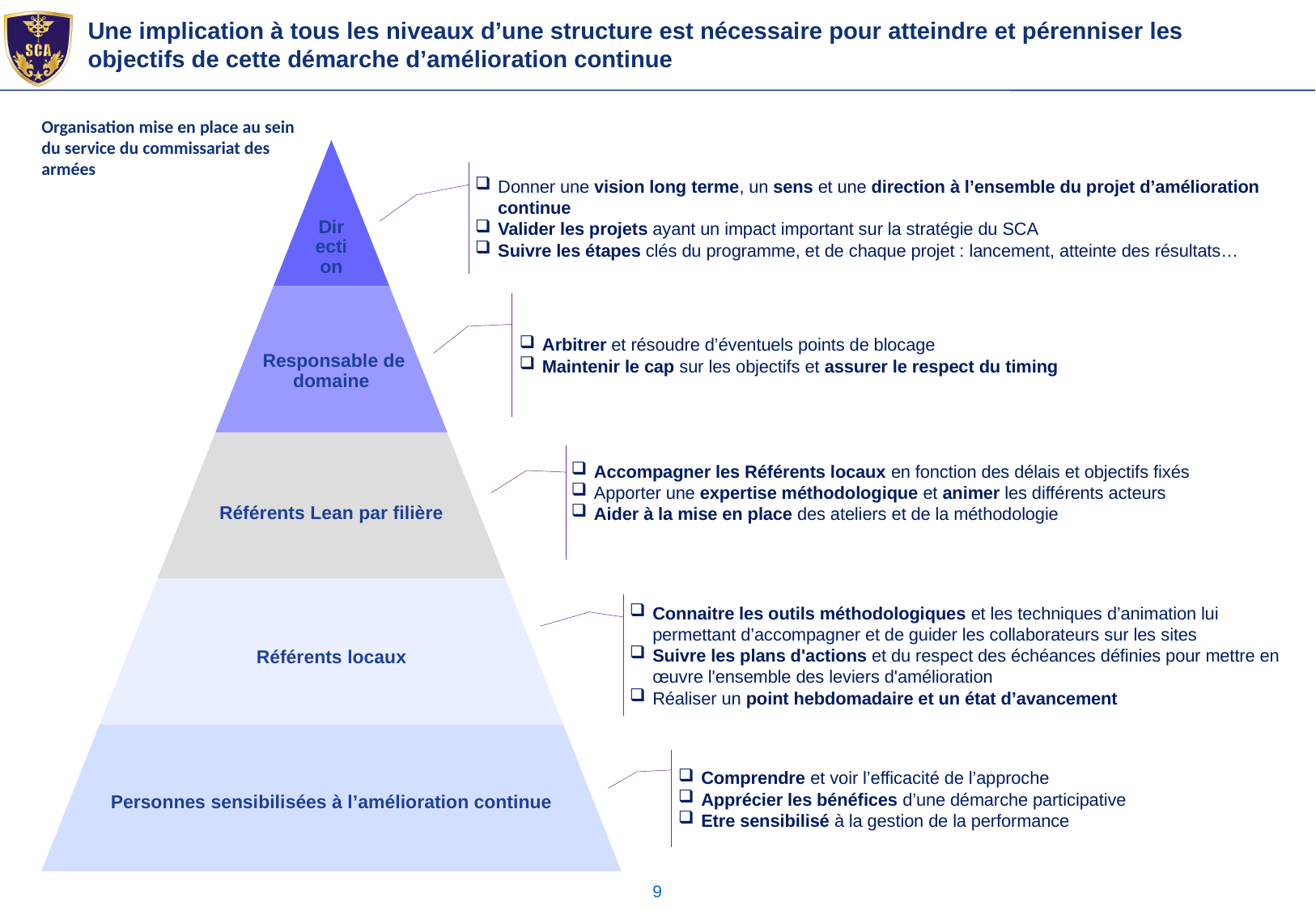

# Une implication à tous les niveaux d’une structure est nécessaire pour atteindre et pérenniser les objectifs de cette démarche d’amélioration continue
Organisation mise en place au sein du service du commissariat des armées
 Direction
 Responsable de domaine
Référents Lean par filière
Référents locaux
Personnes sensibilisées à l’amélioration continue
Donner une vision long terme, un sens et une direction à l’ensemble du projet d’amélioration continue
Valider les projets ayant un impact important sur la stratégie du SCA
Suivre les étapes clés du programme, et de chaque projet : lancement, atteinte des résultats…
Arbitrer et résoudre d’éventuels points de blocage
Maintenir le cap sur les objectifs et assurer le respect du timing
Accompagner les Référents locaux en fonction des délais et objectifs fixés
Apporter une expertise méthodologique et animer les différents acteurs
Aider à la mise en place des ateliers et de la méthodologie

Connaitre les outils méthodologiques et les techniques d’animation lui permettant d’accompagner et de guider les collaborateurs sur les sites
Suivre les plans d'actions et du respect des échéances définies pour mettre en œuvre l'ensemble des leviers d'amélioration
Réaliser un point hebdomadaire et un état d’avancement

Comprendre et voir l’efficacité de l’approche
Apprécier les bénéfices d’une démarche participative
Etre sensibilisé à la gestion de la performance